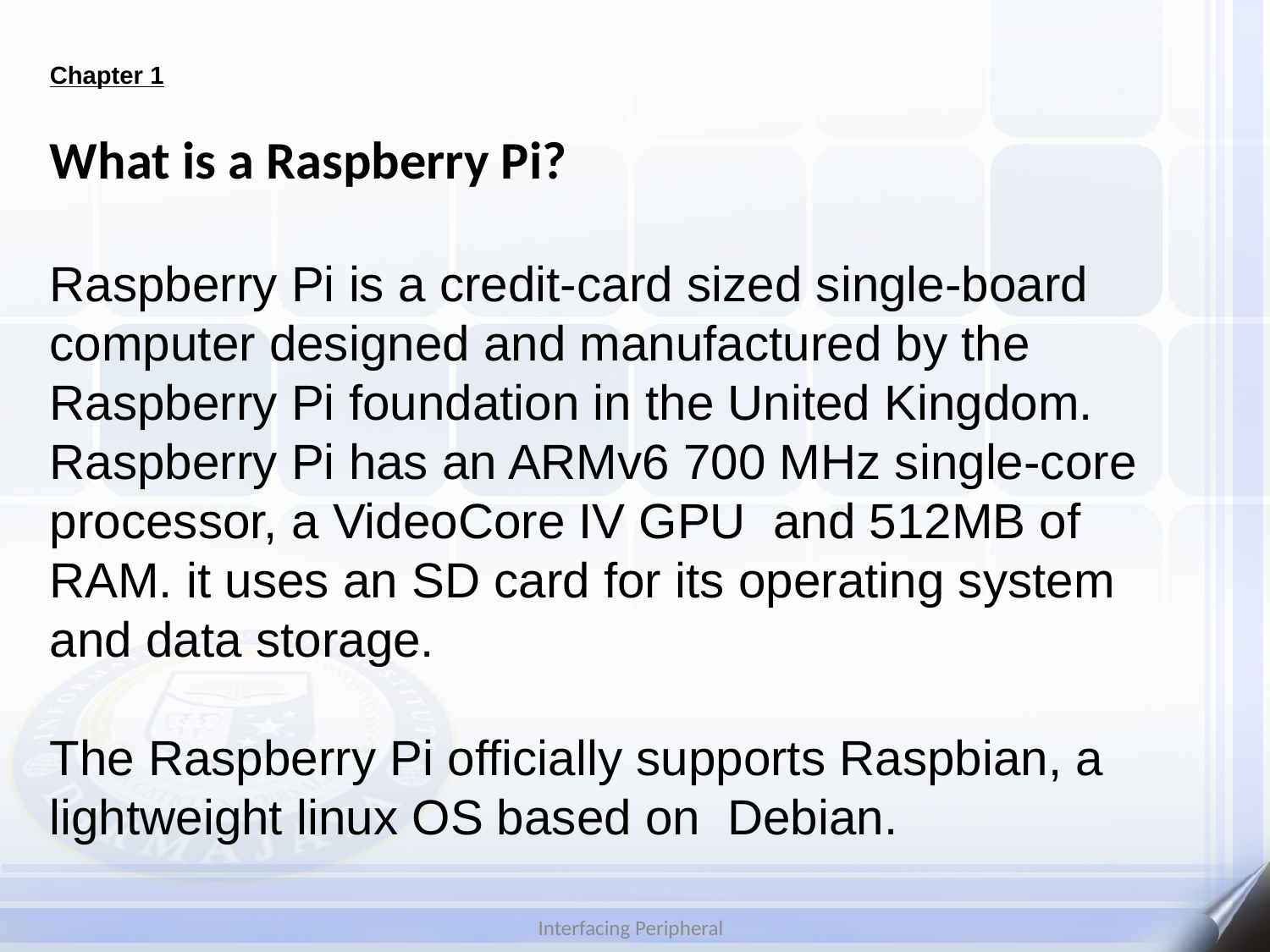

# Chapter 1
What is a Raspberry Pi?
Raspberry Pi is a credit-card sized single-board computer designed and manufactured by the Raspberry Pi foundation in the United Kingdom.
Raspberry Pi has an ARMv6 700 MHz single-core processor, a VideoCore IV GPU  and 512MB of RAM. it uses an SD card for its operating system and data storage.

The Raspberry Pi officially supports Raspbian, a lightweight linux OS based on  Debian.
Interfacing Peripheral